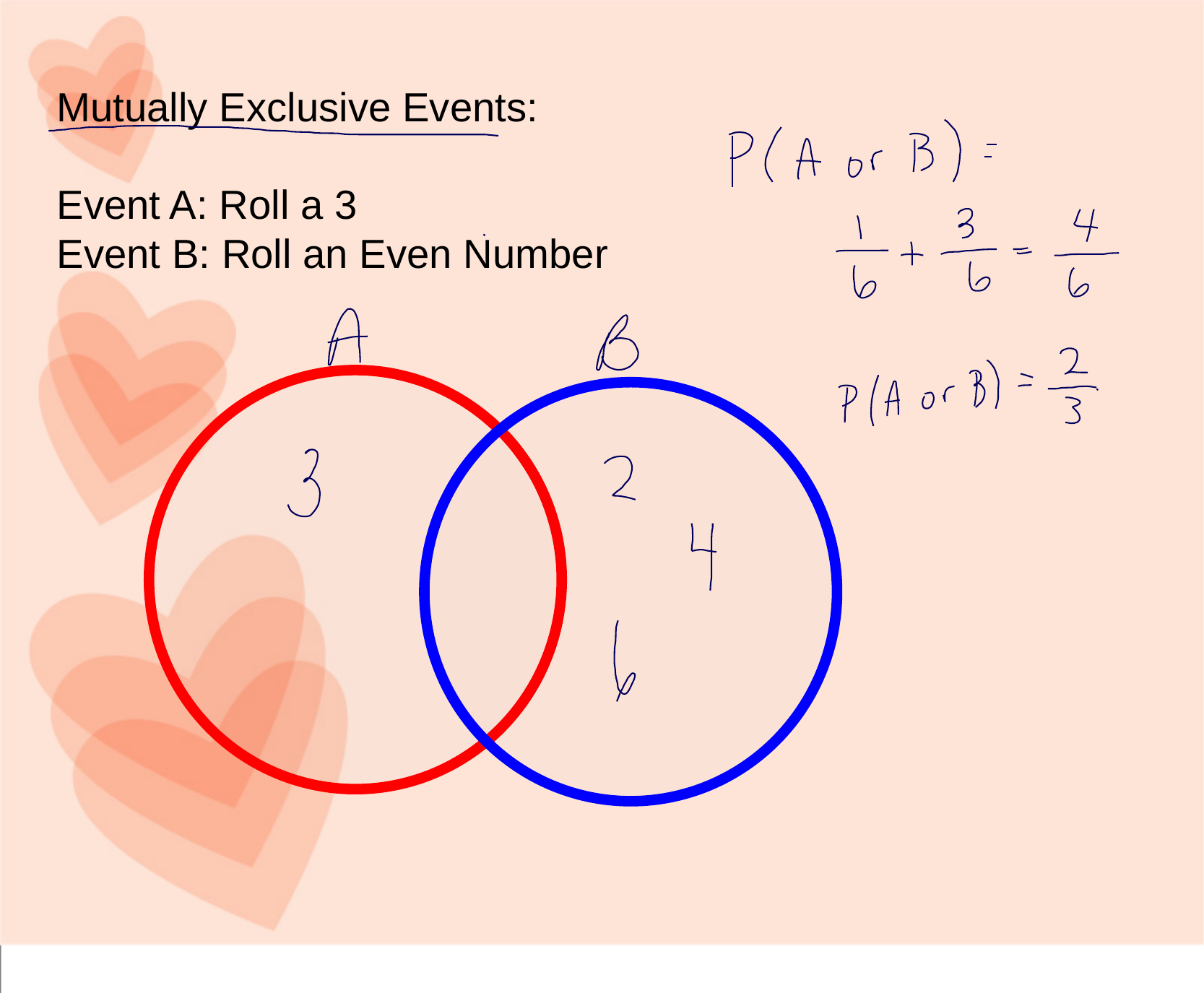

Mutually Exclusive Events:

Event A: Roll a 3
Event B: Roll an Even Number